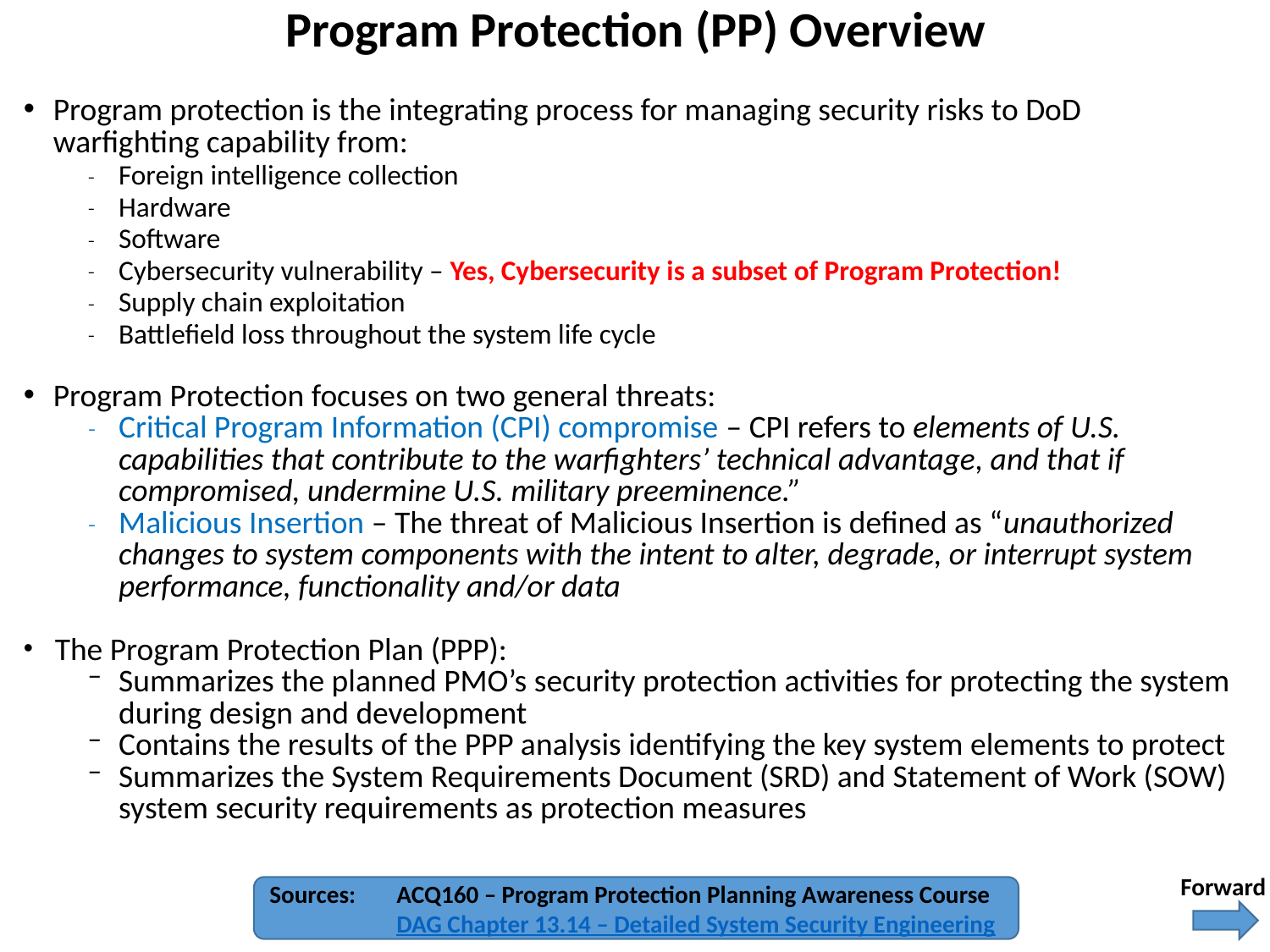

Program Protection (PP) Overview
Program protection is the integrating process for managing security risks to DoD warfighting capability from:
Foreign intelligence collection
Hardware
Software
Cybersecurity vulnerability – Yes, Cybersecurity is a subset of Program Protection!
Supply chain exploitation
Battlefield loss throughout the system life cycle
Program Protection focuses on two general threats:
Critical Program Information (CPI) compromise – CPI refers to elements of U.S. capabilities that contribute to the warfighters’ technical advantage, and that if compromised, undermine U.S. military preeminence.”
Malicious Insertion – The threat of Malicious Insertion is defined as “unauthorized changes to system components with the intent to alter, degrade, or interrupt system performance, functionality and/or data

The Program Protection Plan (PPP):
Summarizes the planned PMO’s security protection activities for protecting the system during design and development
Contains the results of the PPP analysis identifying the key system elements to protect
Summarizes the System Requirements Document (SRD) and Statement of Work (SOW) system security requirements as protection measures
Forward

Sources:  	ACQ160 – Program Protection Planning Awareness Course
	DAG Chapter 13.14 – Detailed System Security Engineering